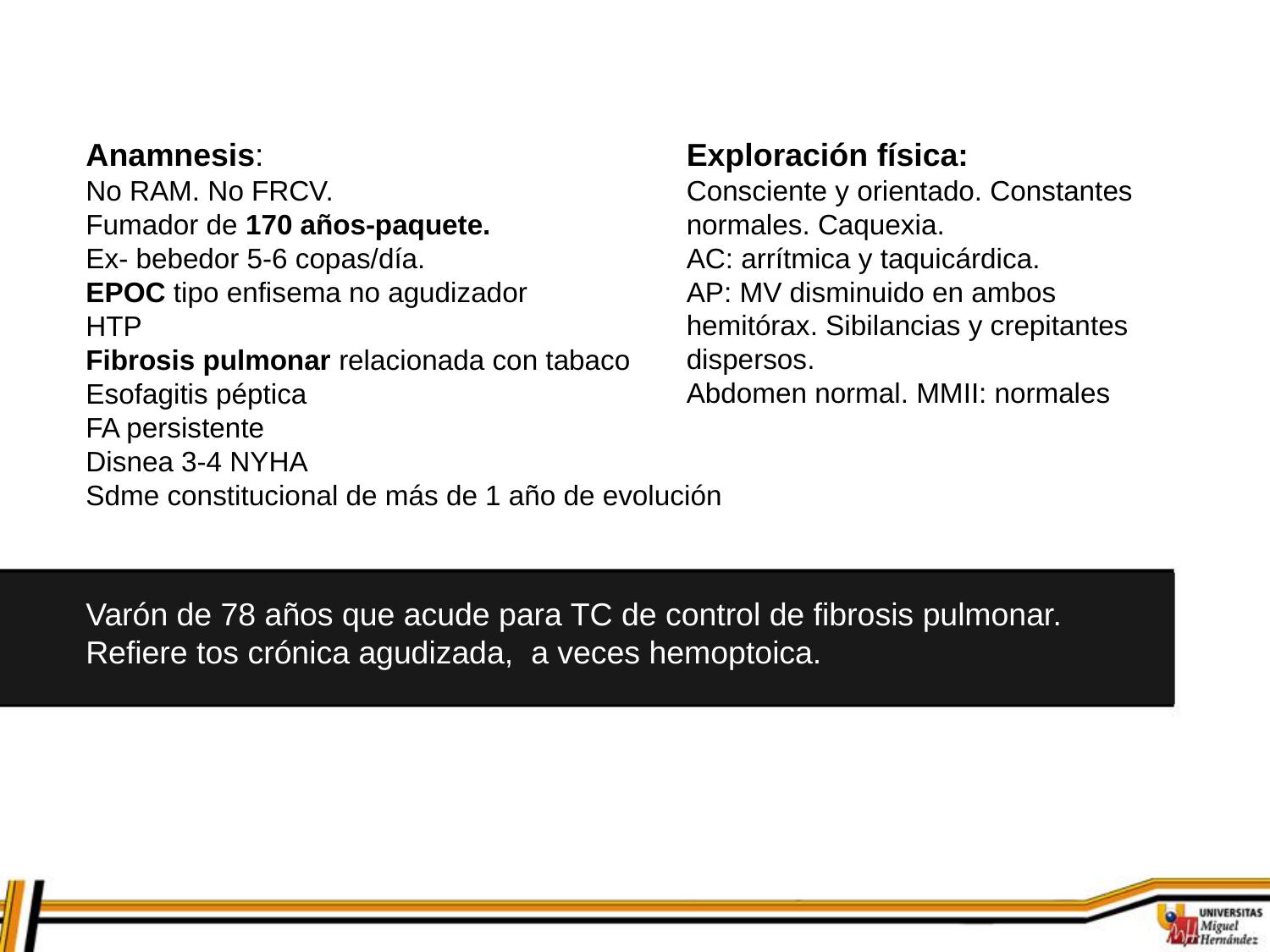

Exploración física:
Consciente y orientado. Constantes normales. Caquexia.
AC: arrítmica y taquicárdica.
AP: MV disminuido en ambos hemitórax. Sibilancias y crepitantes dispersos.
Abdomen normal. MMII: normales

Anamnesis:
No RAM. No FRCV.
Fumador de 170 años-paquete.
Ex- bebedor 5-6 copas/día.
EPOC tipo enfisema no agudizador
HTP
Fibrosis pulmonar relacionada con tabaco
Esofagitis péptica
FA persistente
Disnea 3-4 NYHA
Sdme constitucional de más de 1 año de evolución
Varón de 78 años que acude para TC de control de fibrosis pulmonar. Refiere tos crónica agudizada,  a veces hemoptoica.